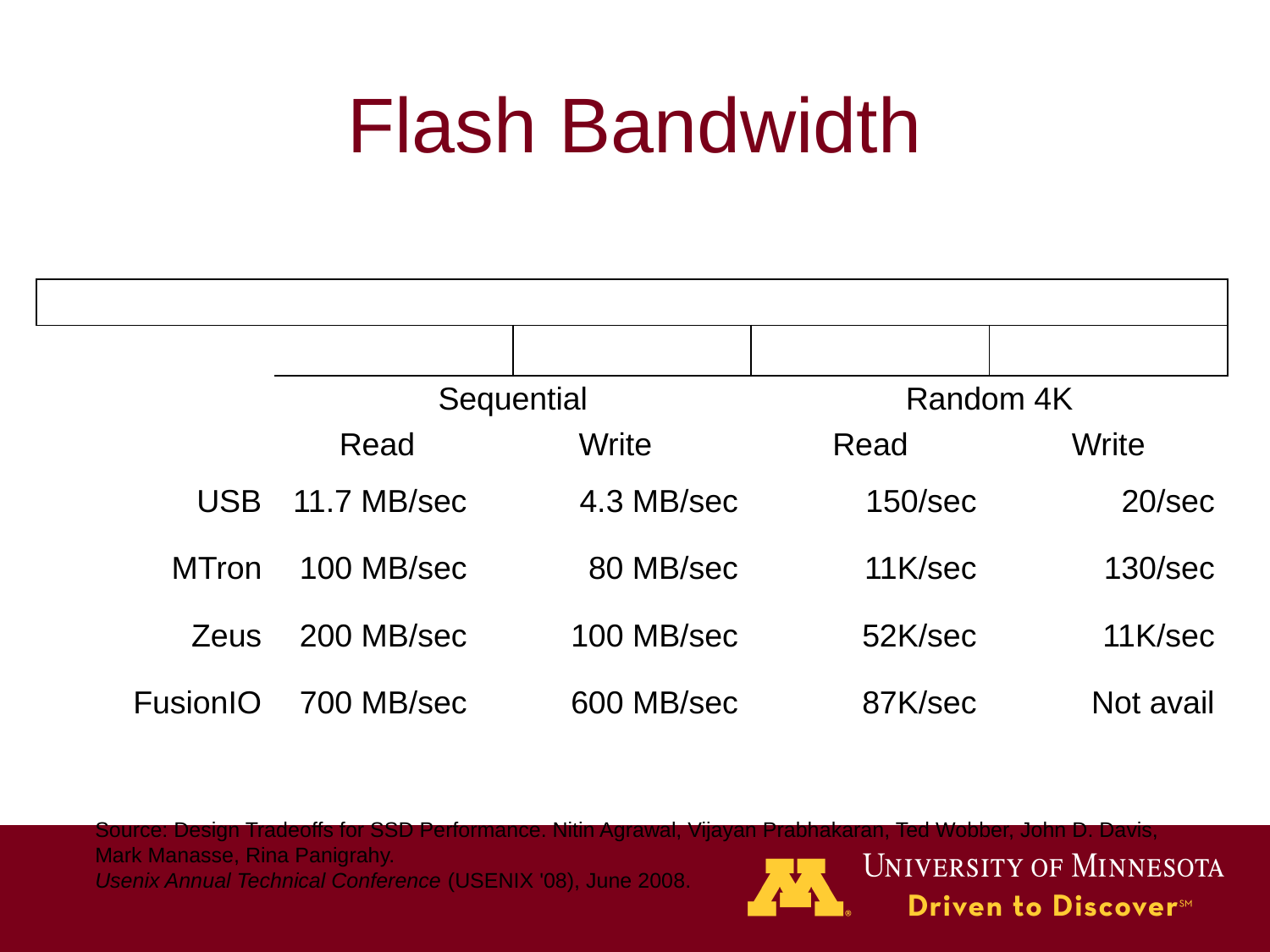

# Flash Bandwidth
|  |  |  |  |  |  |
| --- | --- | --- | --- | --- | --- |
|  |  |  |  |  |  |
|  | Sequential |  |  | Random 4K |  |
|  | Read | Write |  | Read | Write |
| USB | 11.7 MB/sec | 4.3 MB/sec |  | 150/sec | 20/sec |
| MTron | 100 MB/sec | 80 MB/sec |  | 11K/sec | 130/sec |
| Zeus | 200 MB/sec | 100 MB/sec |  | 52K/sec | 11K/sec |
| FusionIO | 700 MB/sec | 600 MB/sec |  | 87K/sec | Not avail |
|  |  |  |  |  |  |
Source: Design Tradeoffs for SSD Performance. Nitin Agrawal, Vijayan Prabhakaran, Ted Wobber, John D. Davis, Mark Manasse, Rina Panigrahy.
Usenix Annual Technical Conference (USENIX '08), June 2008.